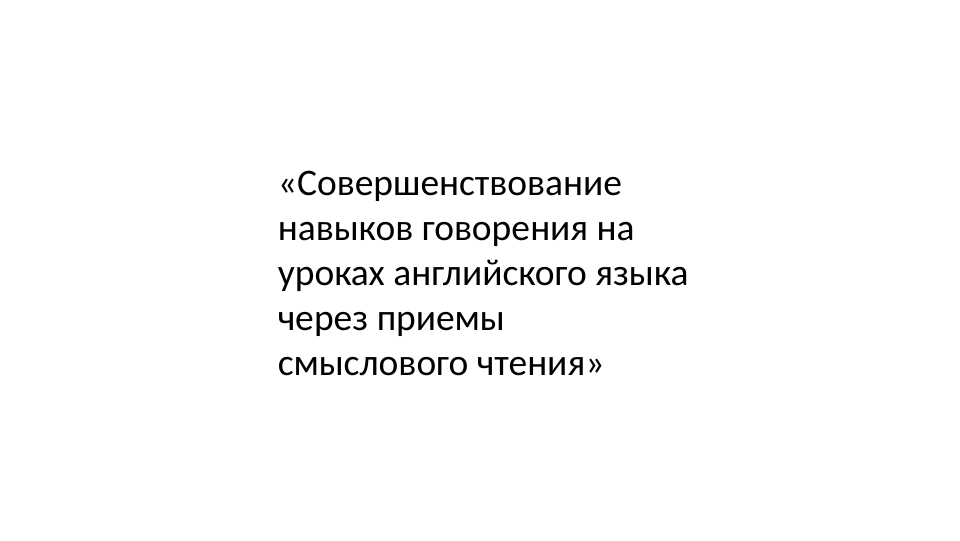

«Совершенствование навыков говорения на уроках английского языка через приемы смыслового чтения»